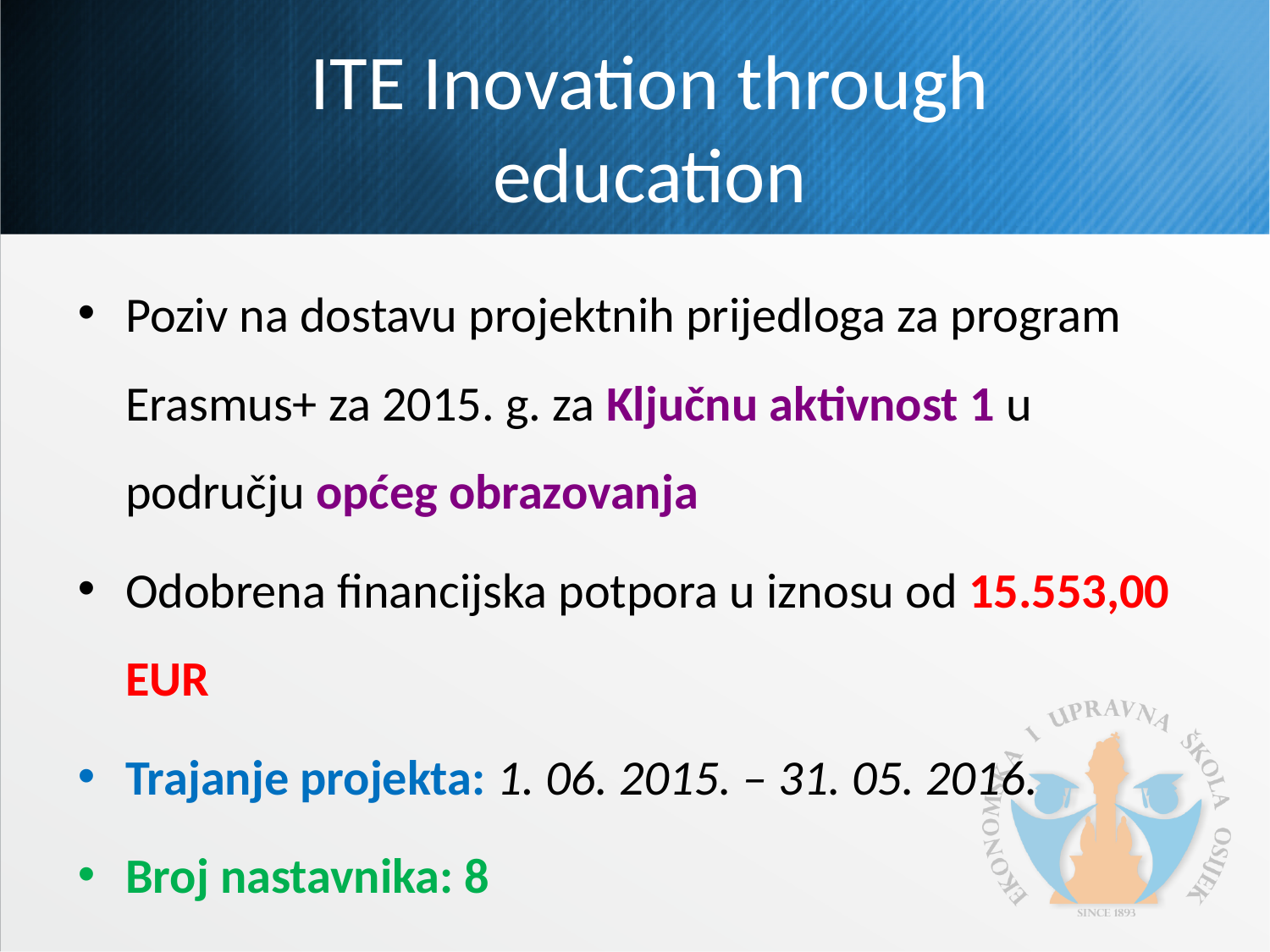

ITE Inovation through education

Poziv na dostavu projektnih prijedloga za program Erasmus+ za 2015. g. za Ključnu aktivnost 1 u području općeg obrazovanja
Odobrena financijska potpora u iznosu od 15.553,00 EUR
Trajanje projekta: 1. 06. 2015. – 31. 05. 2016.
Broj nastavnika: 8